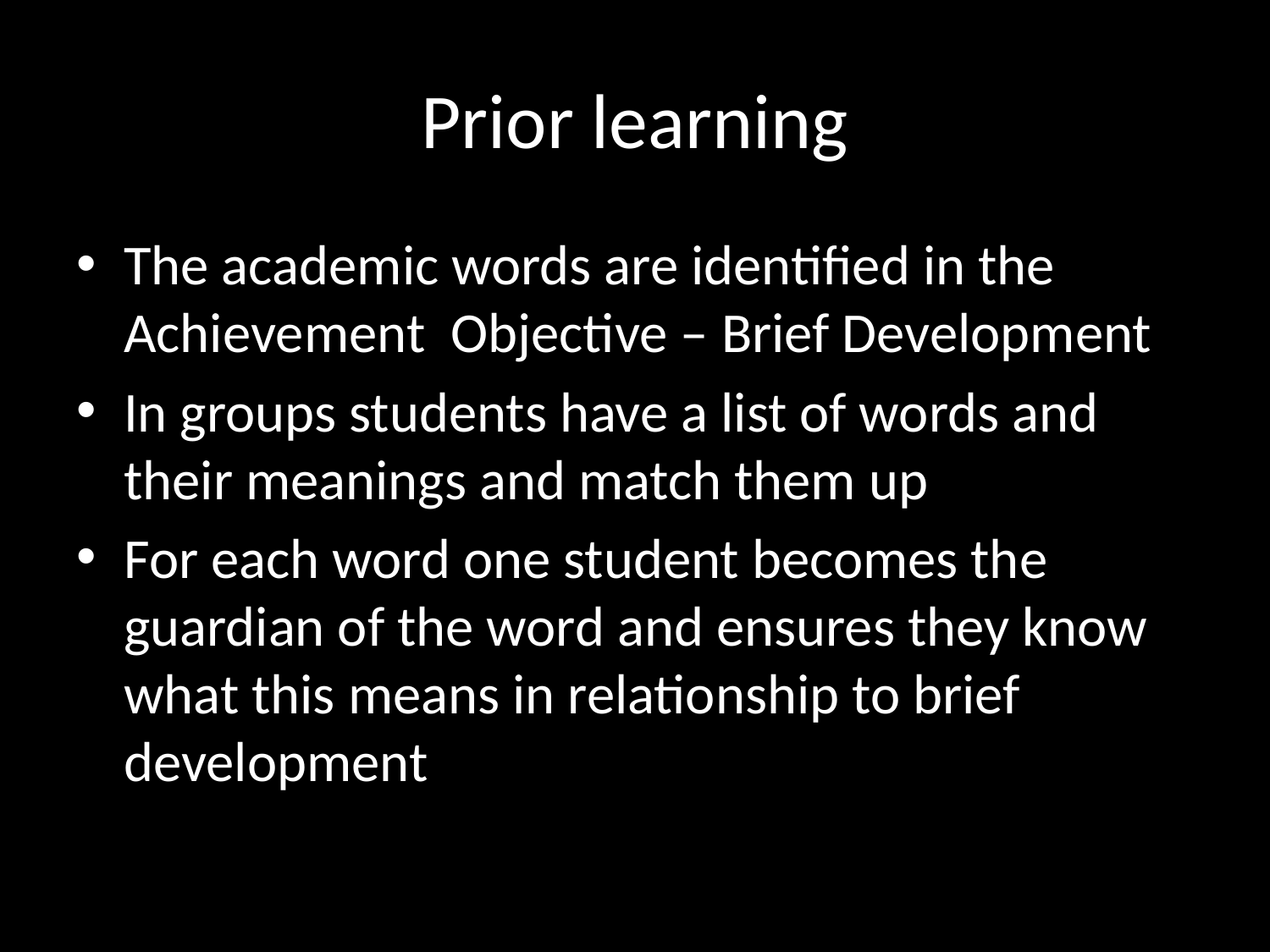

# Prior learning
The academic words are identified in the Achievement  Objective – Brief Development
In groups students have a list of words and their meanings and match them up
For each word one student becomes the guardian of the word and ensures they know what this means in relationship to brief development